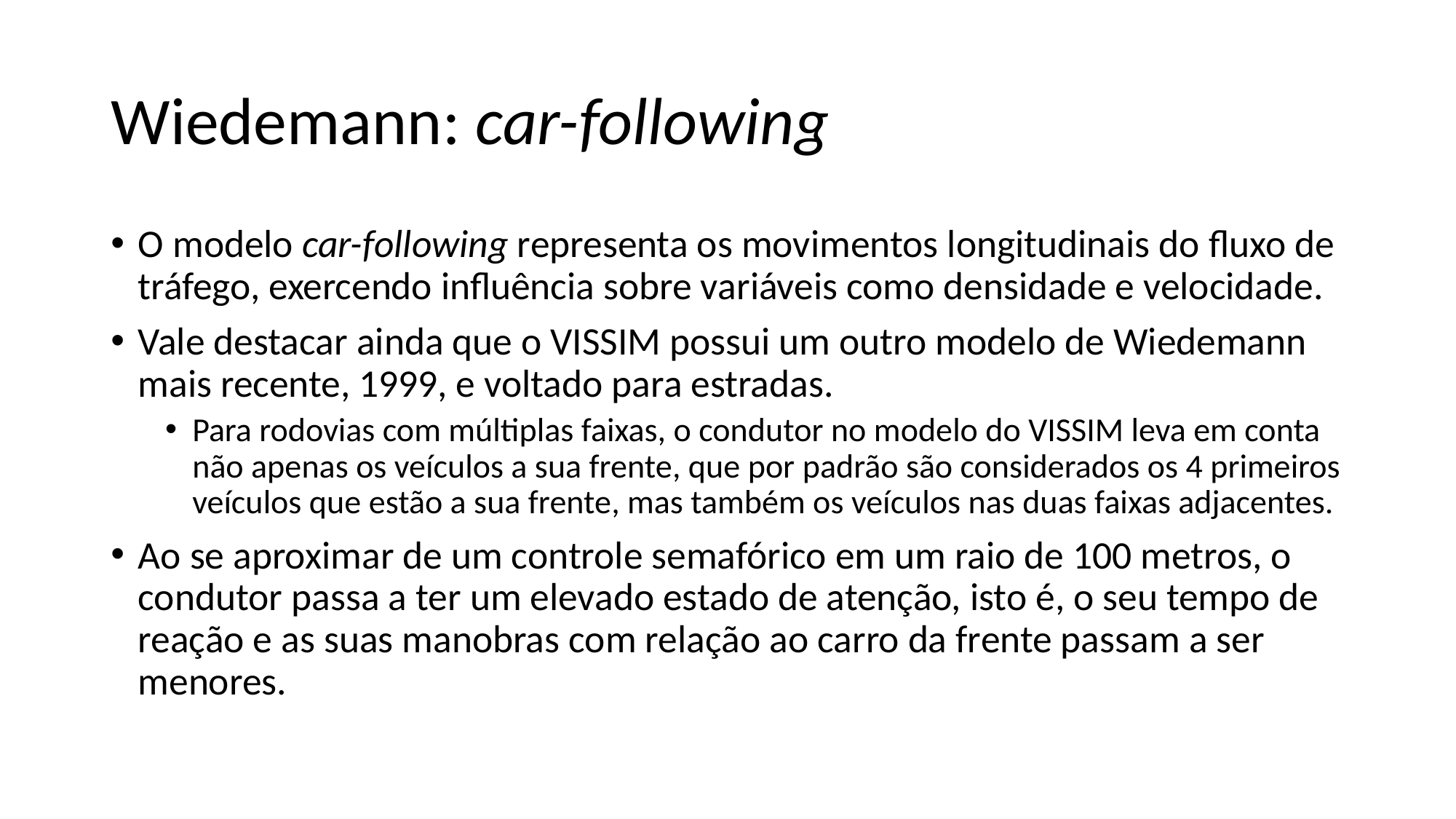

# Wiedemann: car-following
O modelo car-following representa os movimentos longitudinais do fluxo de tráfego, exercendo influência sobre variáveis como densidade e velocidade.
Vale destacar ainda que o VISSIM possui um outro modelo de Wiedemann mais recente, 1999, e voltado para estradas.
Para rodovias com múltiplas faixas, o condutor no modelo do VISSIM leva em conta não apenas os veículos a sua frente, que por padrão são considerados os 4 primeiros veículos que estão a sua frente, mas também os veículos nas duas faixas adjacentes.
Ao se aproximar de um controle semafórico em um raio de 100 metros, o condutor passa a ter um elevado estado de atenção, isto é, o seu tempo de reação e as suas manobras com relação ao carro da frente passam a ser menores.